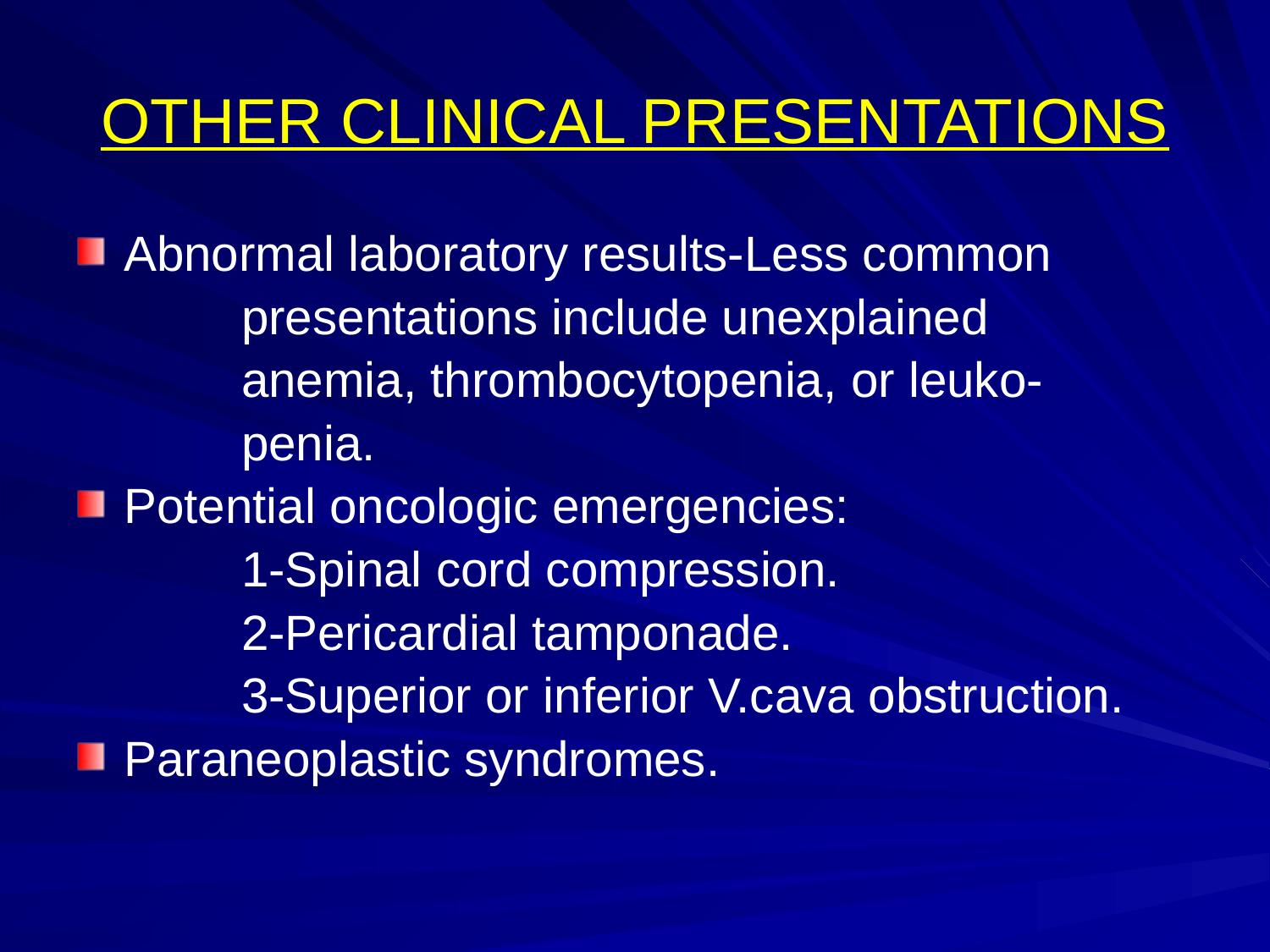

# OTHER CLINICAL PRESENTATIONS
Abnormal laboratory results-Less common
            presentations include unexplained
            anemia, thrombocytopenia, or leuko-
            penia.
Potential oncologic emergencies:
            1-Spinal cord compression.
            2-Pericardial tamponade.
            3-Superior or inferior V.cava obstruction.
Paraneoplastic syndromes.